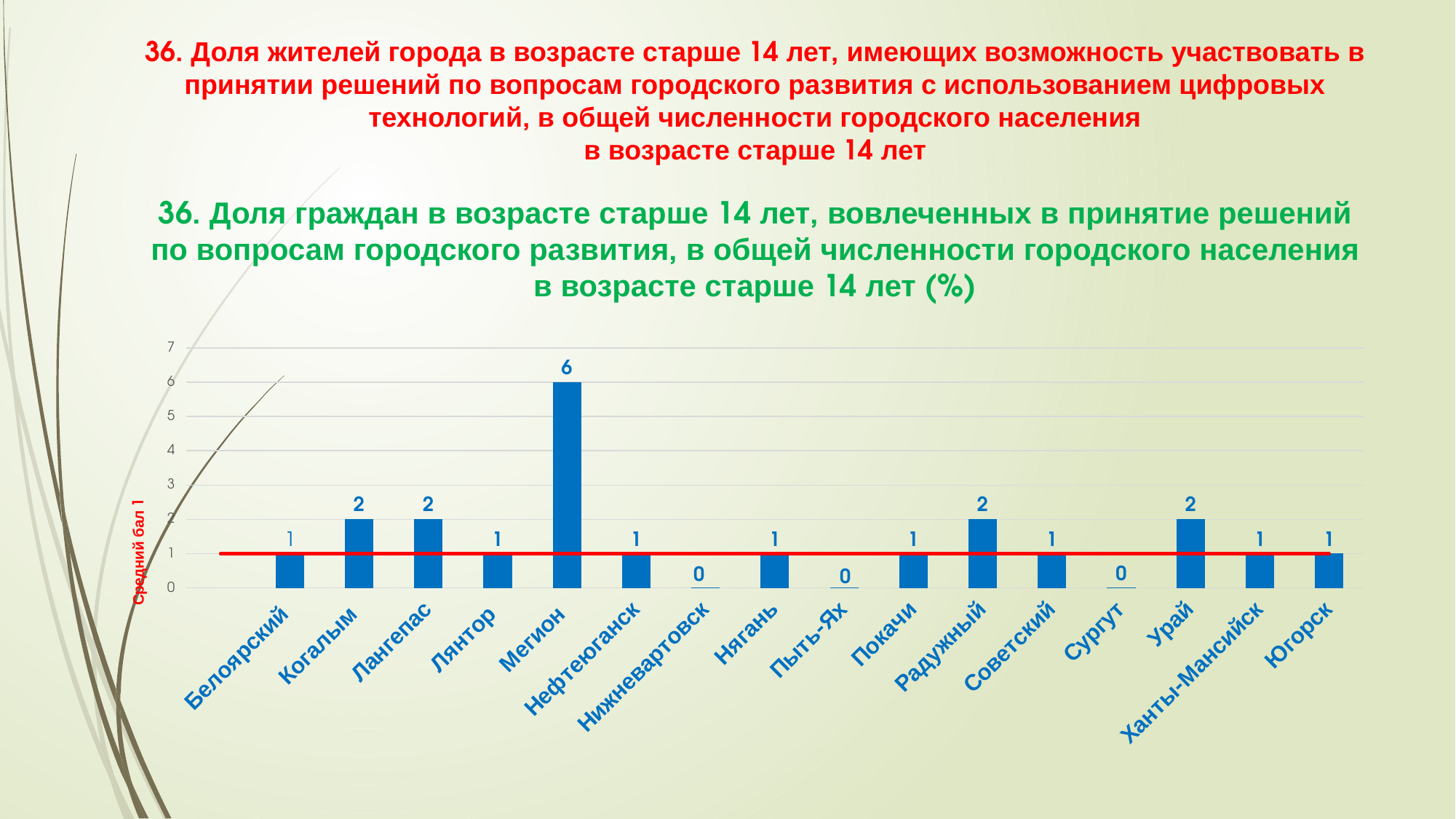

36. Доля жителей города в возрасте старше 14 лет, имеющих возможность участвовать в принятии решений по вопросам городского развития с использованием цифровых технологий, в общей численности городского населения
в возрасте старше 14 лет
36. Доля граждан в возрасте старше 14 лет, вовлеченных в принятие решений по вопросам городского развития, в общей численности городского населения в возрасте старше 14 лет (%)

### Chart

| Category | Ряд 1 | Ряд 2 |
|---|---|---|
|  | None | 1.0 |
| Белоярский  | 1.0 | 1.0 |
| Когалым  | 2.0 | 1.0 |
| Лангепас | 2.0 | 1.0 |
| Лянтор  | 1.0 | 1.0 |
| Мегион  | 6.0 | 1.0 |
| Нефтеюганск | 1.0 | 1.0 |
| Нижневартовск | 0.0 | 1.0 |
| Нягань | 1.0 | 1.0 |
| Пыть-Ях | 0.0 | 1.0 |
| Покачи | 1.0 | 1.0 |
| Радужный | 2.0 | 1.0 |
| Советский | 1.0 | 1.0 |
| Сургут | 0.0 | 1.0 |
| Урай | 2.0 | 1.0 |
| Ханты-Мансийск | 1.0 | 1.0 |
| Югорск | 1.0 | 1.0 |